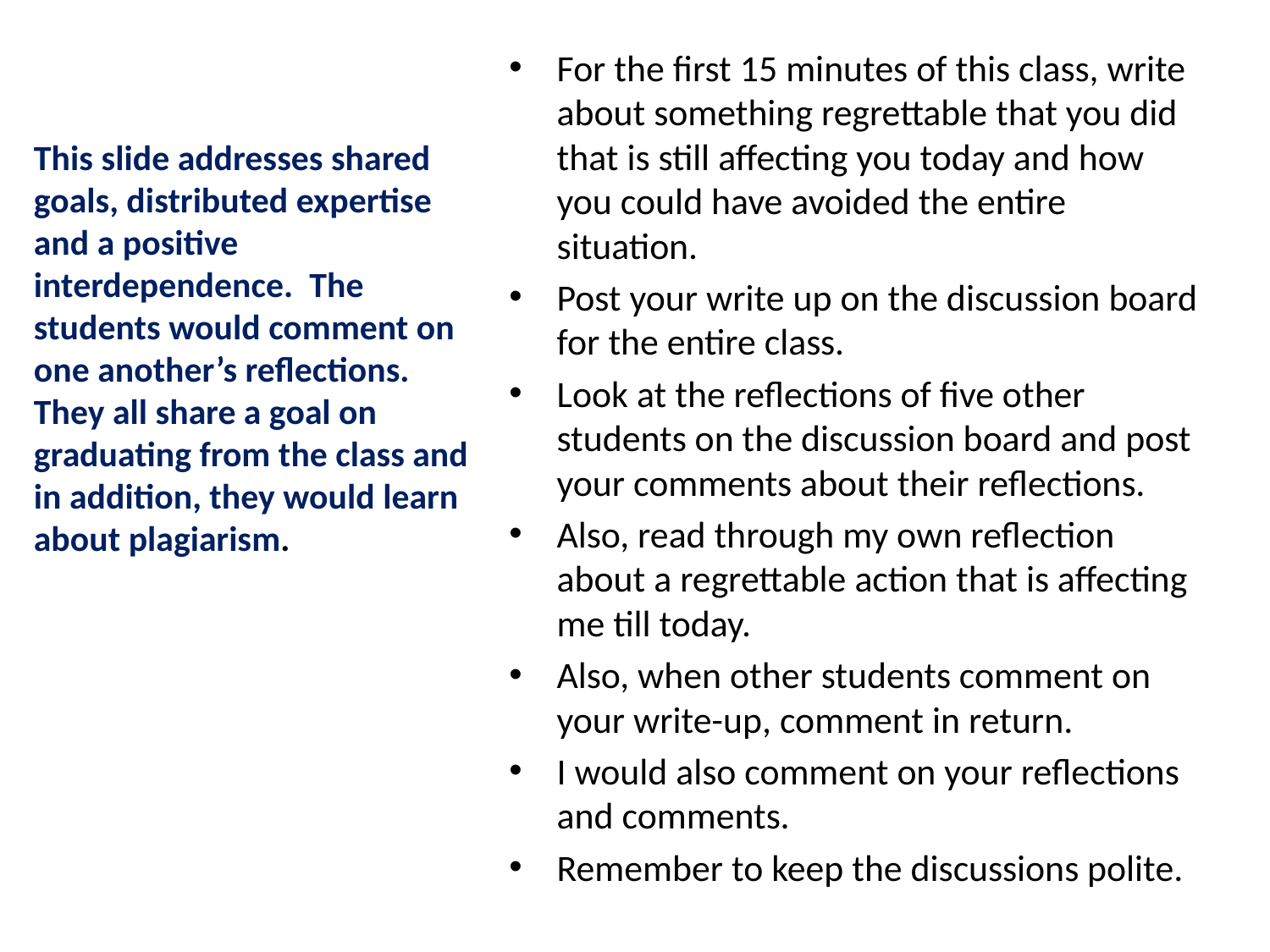

For the first 15 minutes of this class, write about something regrettable that you did that is still affecting you today and how you could have avoided the entire situation.
Post your write up on the discussion board for the entire class.
Look at the reflections of five other students on the discussion board and post your comments about their reflections.
Also, read through my own reflection about a regrettable action that is affecting me till today.
Also, when other students comment on your write-up, comment in return.
I would also comment on your reflections and comments.
Remember to keep the discussions polite.
# This slide addresses shared goals, distributed expertise and a positive interdependence.  The students would comment on one another’s reflections.  They all share a goal on graduating from the class and in addition, they would learn about plagiarism.